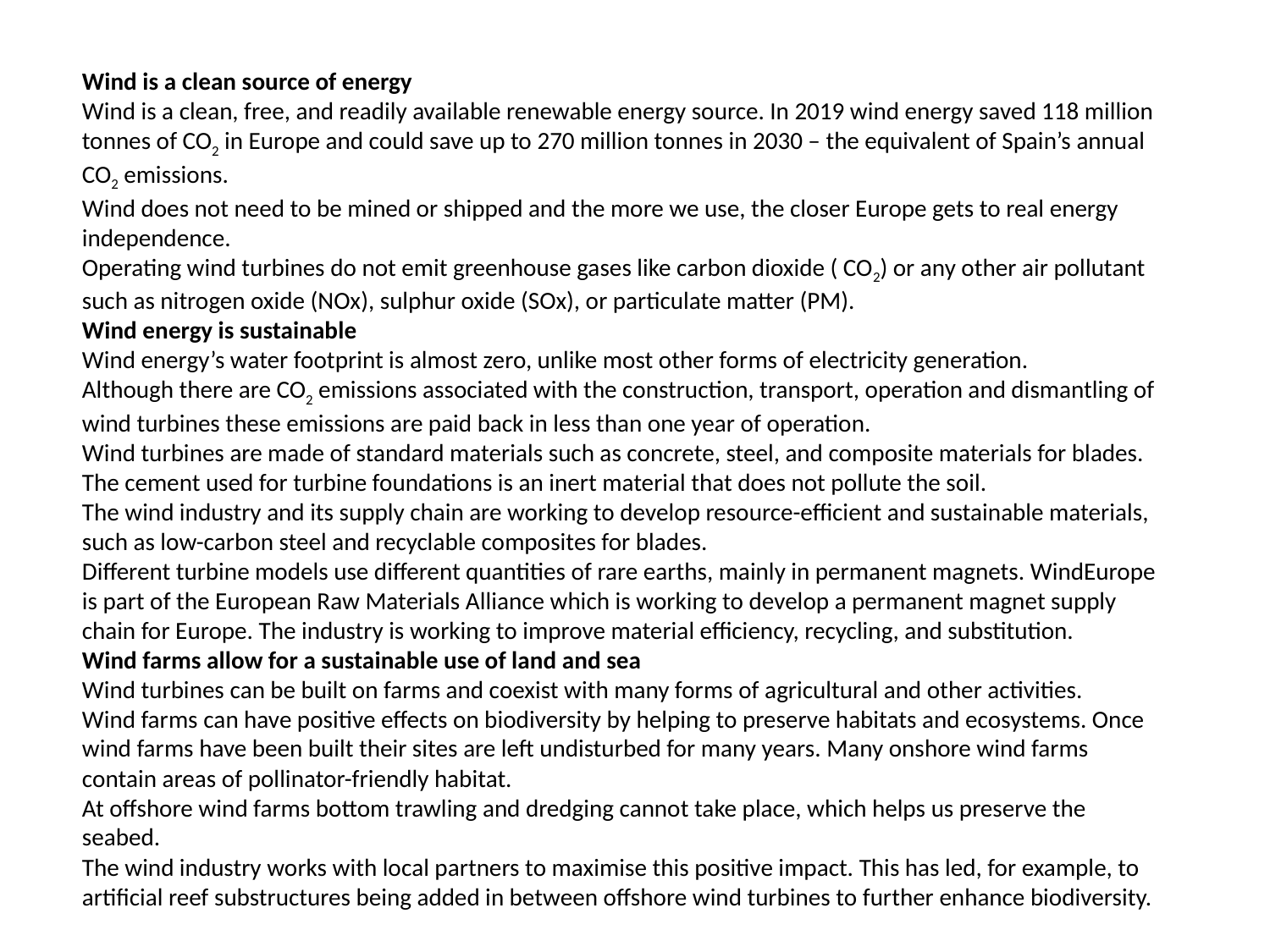

Wind is a clean source of energy
Wind is a clean, free, and readily available renewable energy source. In 2019 wind energy saved 118 million tonnes of CO2 in Europe and could save up to 270 million tonnes in 2030 – the equivalent of Spain’s annual CO2 emissions.
Wind does not need to be mined or shipped and the more we use, the closer Europe gets to real energy independence.
Operating wind turbines do not emit greenhouse gases like carbon dioxide ( CO2) or any other air pollutant such as nitrogen oxide (NOx), sulphur oxide (SOx), or particulate matter (PM).
Wind energy is sustainable
Wind energy’s water footprint is almost zero, unlike most other forms of electricity generation.
Although there are CO2 emissions associated with the construction, transport, operation and dismantling of wind turbines these emissions are paid back in less than one year of operation.
Wind turbines are made of standard materials such as concrete, steel, and composite materials for blades. The cement used for turbine foundations is an inert material that does not pollute the soil.
The wind industry and its supply chain are working to develop resource-efficient and sustainable materials, such as low-carbon steel and recyclable composites for blades.
Different turbine models use different quantities of rare earths, mainly in permanent magnets. WindEurope is part of the European Raw Materials Alliance which is working to develop a permanent magnet supply chain for Europe. The industry is working to improve material efficiency, recycling, and substitution.
Wind farms allow for a sustainable use of land and sea
Wind turbines can be built on farms and coexist with many forms of agricultural and other activities.
Wind farms can have positive effects on biodiversity by helping to preserve habitats and ecosystems. Once wind farms have been built their sites are left undisturbed for many years. Many onshore wind farms contain areas of pollinator-friendly habitat.
At offshore wind farms bottom trawling and dredging cannot take place, which helps us preserve the seabed.
The wind industry works with local partners to maximise this positive impact. This has led, for example, to artificial reef substructures being added in between offshore wind turbines to further enhance biodiversity.